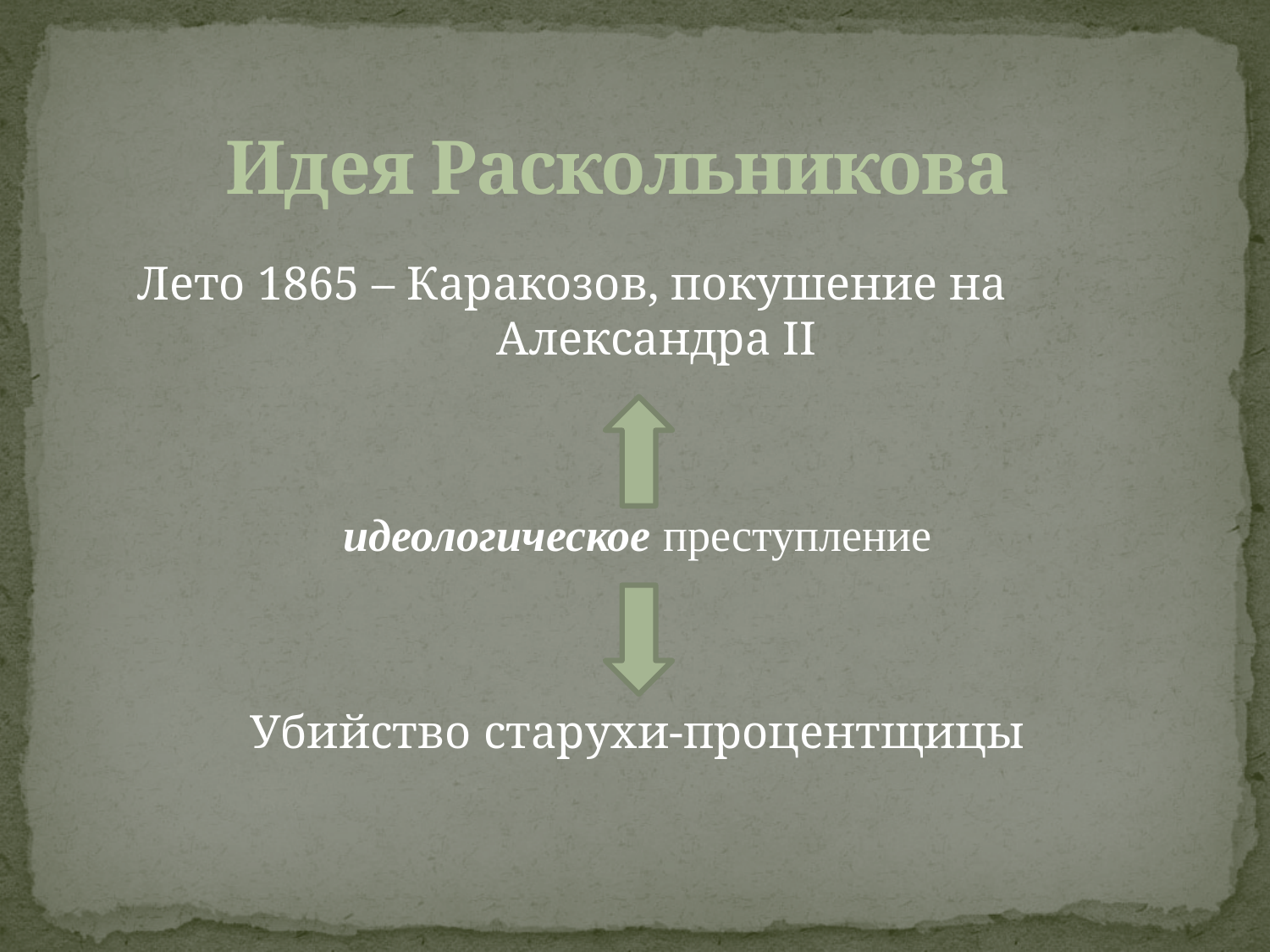

# Идея Раскольникова
Лето 1865 – Каракозов, покушение на            Александра II

идеологическое преступление

Убийство старухи-процентщицы